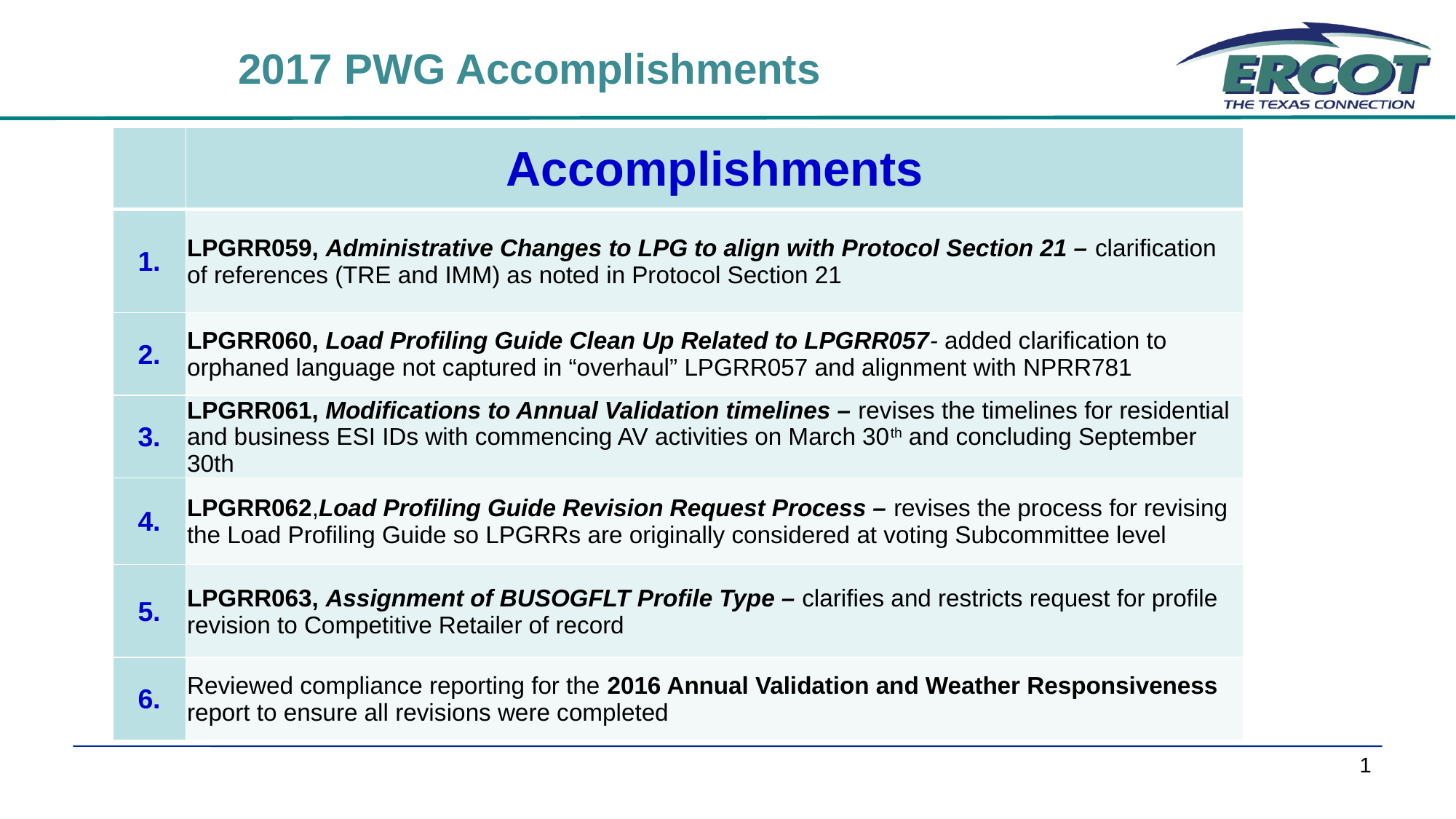

2017 PWG Accomplishments
|  | Accomplishments |
| --- | --- |
| 1. | LPGRR059, Administrative Changes to LPG to align with Protocol Section 21 – clarification of references (TRE and IMM) as noted in Protocol Section 21 |
| 2. | LPGRR060, Load Profiling Guide Clean Up Related to LPGRR057- added clarification to orphaned language not captured in “overhaul” LPGRR057 and alignment with NPRR781 |
| 3. | LPGRR061, Modifications to Annual Validation timelines – revises the timelines for residential and business ESI IDs with commencing AV activities on March 30th and concluding September 30th |
| 4. | LPGRR062,Load Profiling Guide Revision Request Process – revises the process for revising the Load Profiling Guide so LPGRRs are originally considered at voting Subcommittee level |
| 5. | LPGRR063, Assignment of BUSOGFLT Profile Type – clarifies and restricts request for profile revision to Competitive Retailer of record |
| 6. | Reviewed compliance reporting for the 2016 Annual Validation and Weather Responsiveness report to ensure all revisions were completed |
1